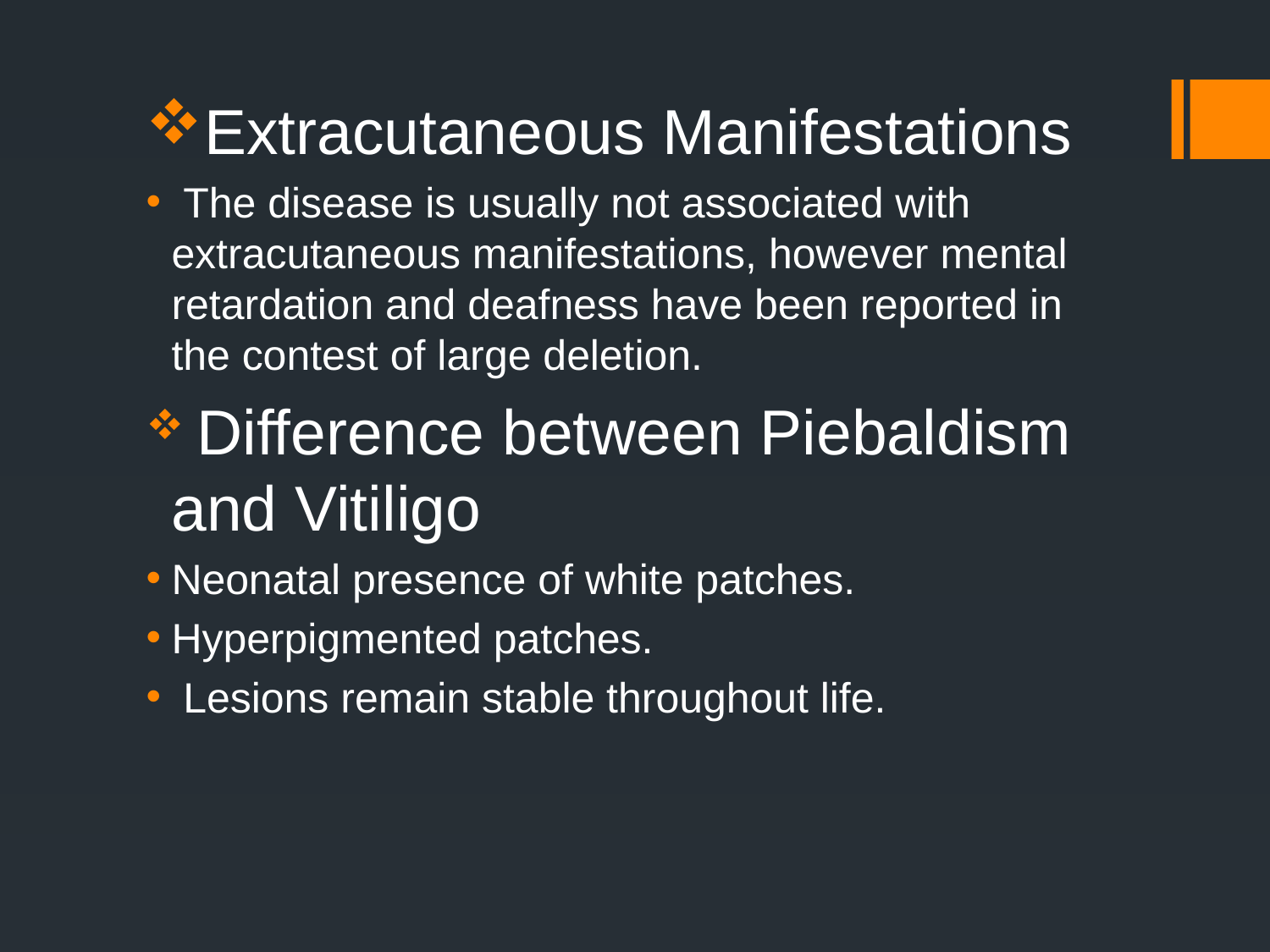

Extracutaneous Manifestations
 The disease is usually not associated with extracutaneous manifestations, however mental retardation and deafness have been reported in the contest of large deletion.
 Difference between Piebaldism and Vitiligo
Neonatal presence of white patches.
Hyperpigmented patches.
 Lesions remain stable throughout life.